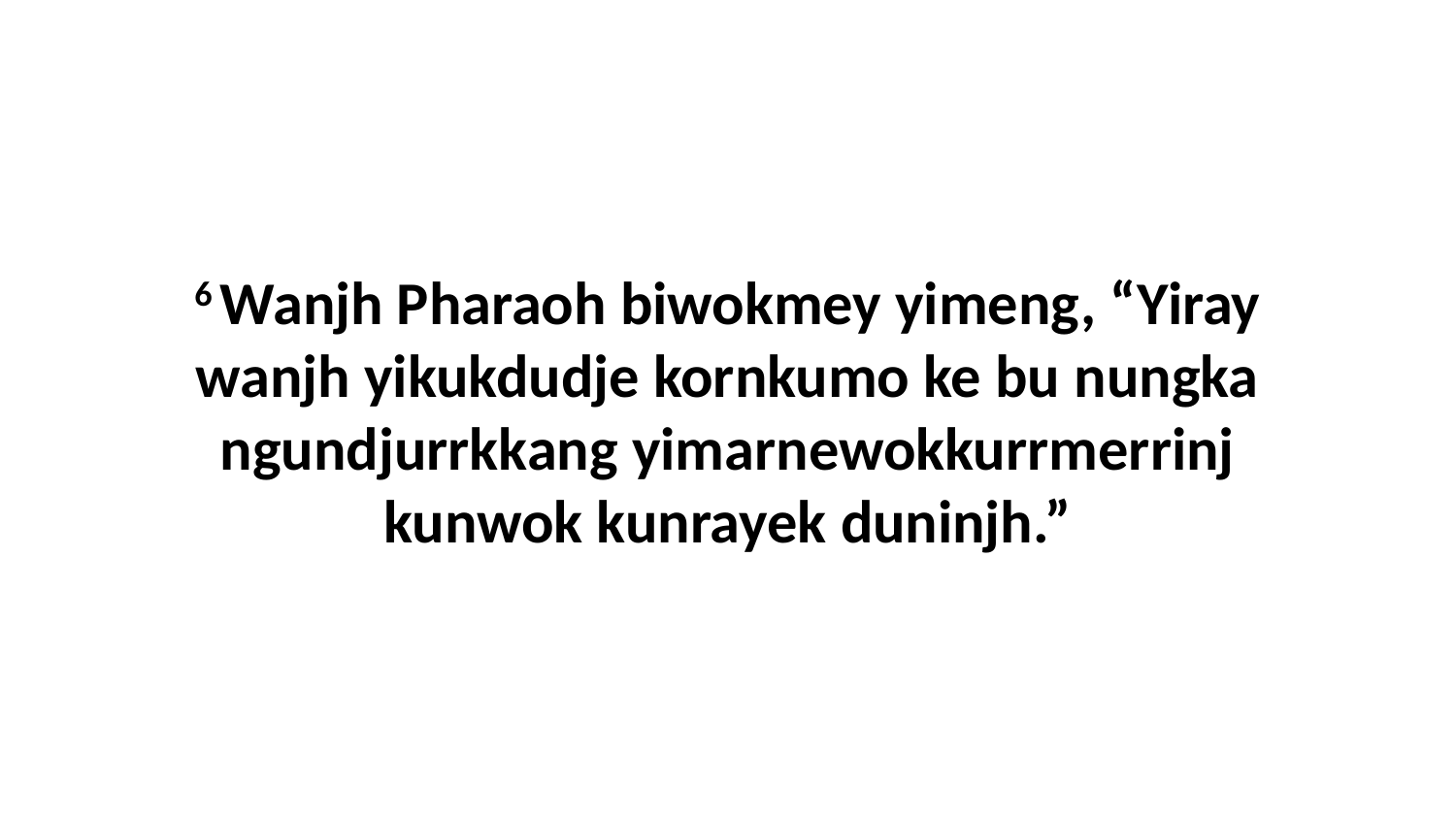

6 Wanjh Pharaoh biwokmey yimeng, “Yiray wanjh yikukdudje kornkumo ke bu nungka ngundjurrkkang yimarnewokkurrmerrinj kunwok kunrayek duninjh.”